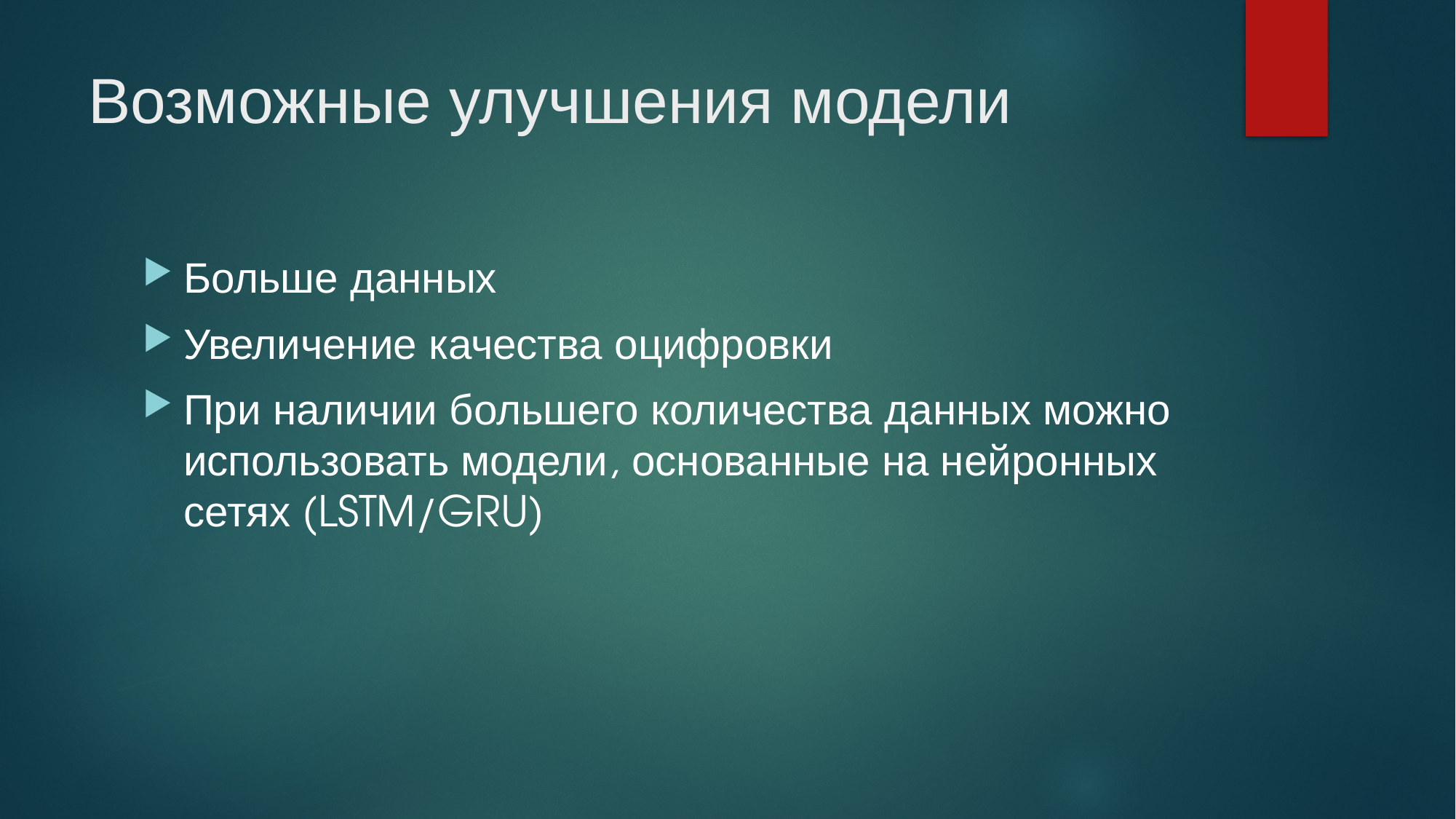

# Возможные улучшения модели
Больше данных
Увеличение качества оцифровки
При наличии большего количества данных можно использовать модели, основанные на нейронных сетях (LSTM/GRU)